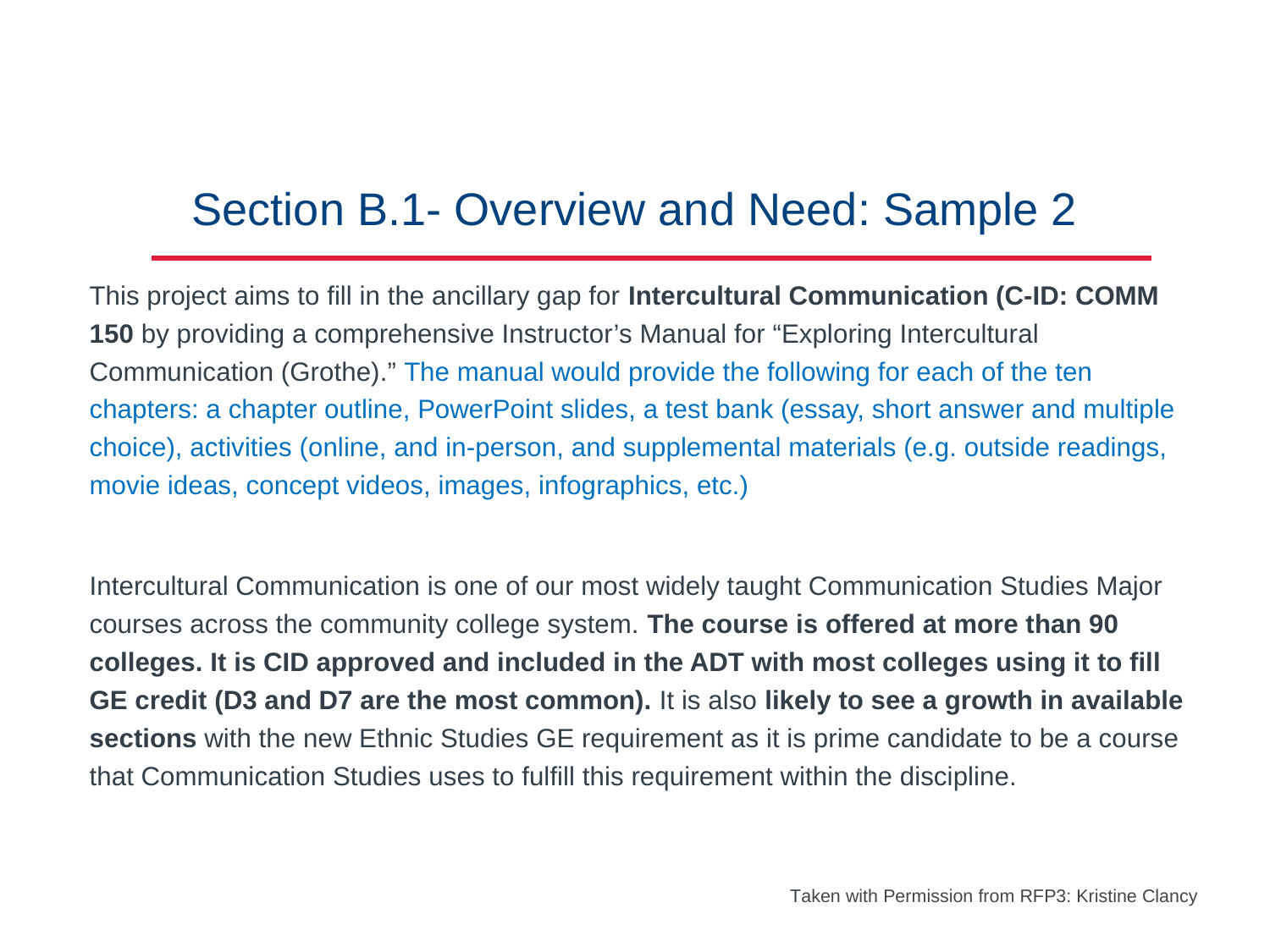

# Section B.1- Overview and Need: Sample 2
This project aims to fill in the ancillary gap for Intercultural Communication (C-ID: COMM 150 by providing a comprehensive Instructor’s Manual for “Exploring Intercultural Communication (Grothe).” The manual would provide the following for each of the ten chapters: a chapter outline, PowerPoint slides, a test bank (essay, short answer and multiple choice), activities (online, and in-person, and supplemental materials (e.g. outside readings, movie ideas, concept videos, images, infographics, etc.)

Intercultural Communication is one of our most widely taught Communication Studies Major courses across the community college system. The course is offered at more than 90 colleges. It is CID approved and included in the ADT with most colleges using it to fill GE credit (D3 and D7 are the most common). It is also likely to see a growth in available sections with the new Ethnic Studies GE requirement as it is prime candidate to be a course that Communication Studies uses to fulfill this requirement within the discipline.

Taken with Permission from RFP3: Kristine Clancy